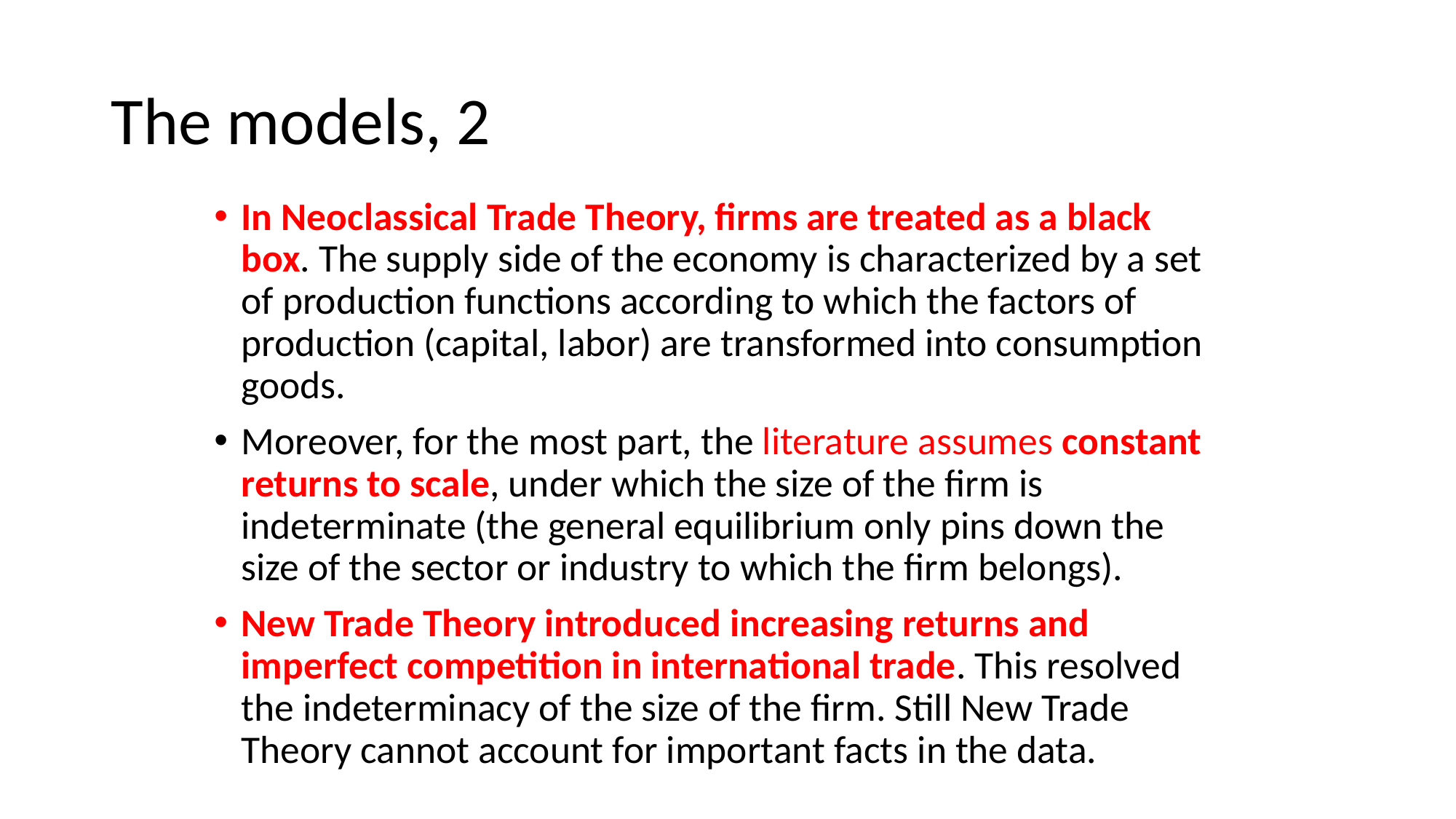

# The models, 2
In Neoclassical Trade Theory, firms are treated as a black box. The supply side of the economy is characterized by a set of production functions according to which the factors of production (capital, labor) are transformed into consumption goods.
Moreover, for the most part, the literature assumes constant returns to scale, under which the size of the firm is indeterminate (the general equilibrium only pins down the size of the sector or industry to which the firm belongs).
New Trade Theory introduced increasing returns and imperfect competition in international trade. This resolved the indeterminacy of the size of the firm. Still New Trade Theory cannot account for important facts in the data.